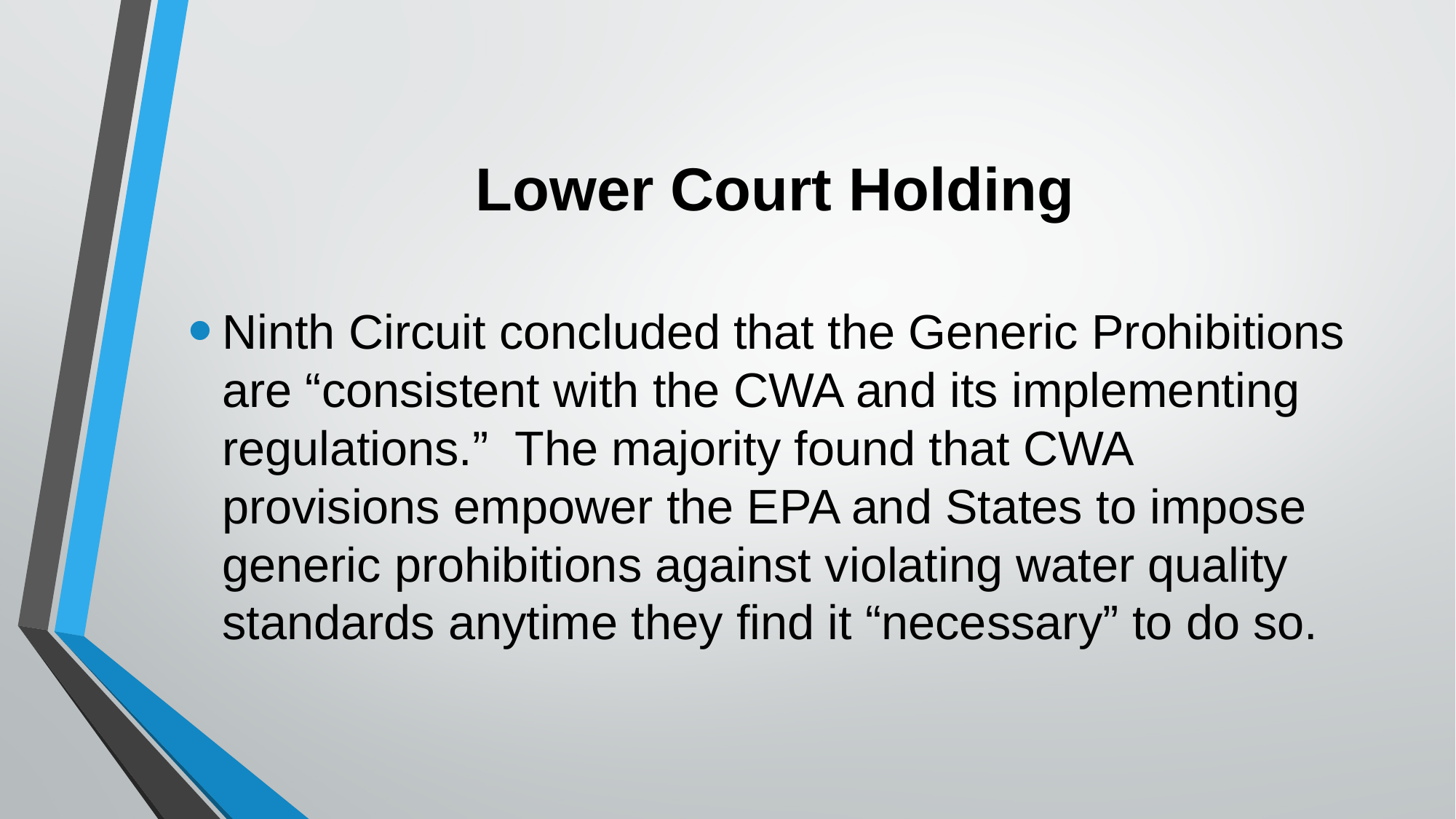

# Lower Court Holding
Ninth Circuit concluded that the Generic Prohibitions are “consistent with the CWA and its implementing regulations.”  The majority found that CWA provisions empower the EPA and States to impose generic prohibitions against violating water quality standards anytime they find it “necessary” to do so.